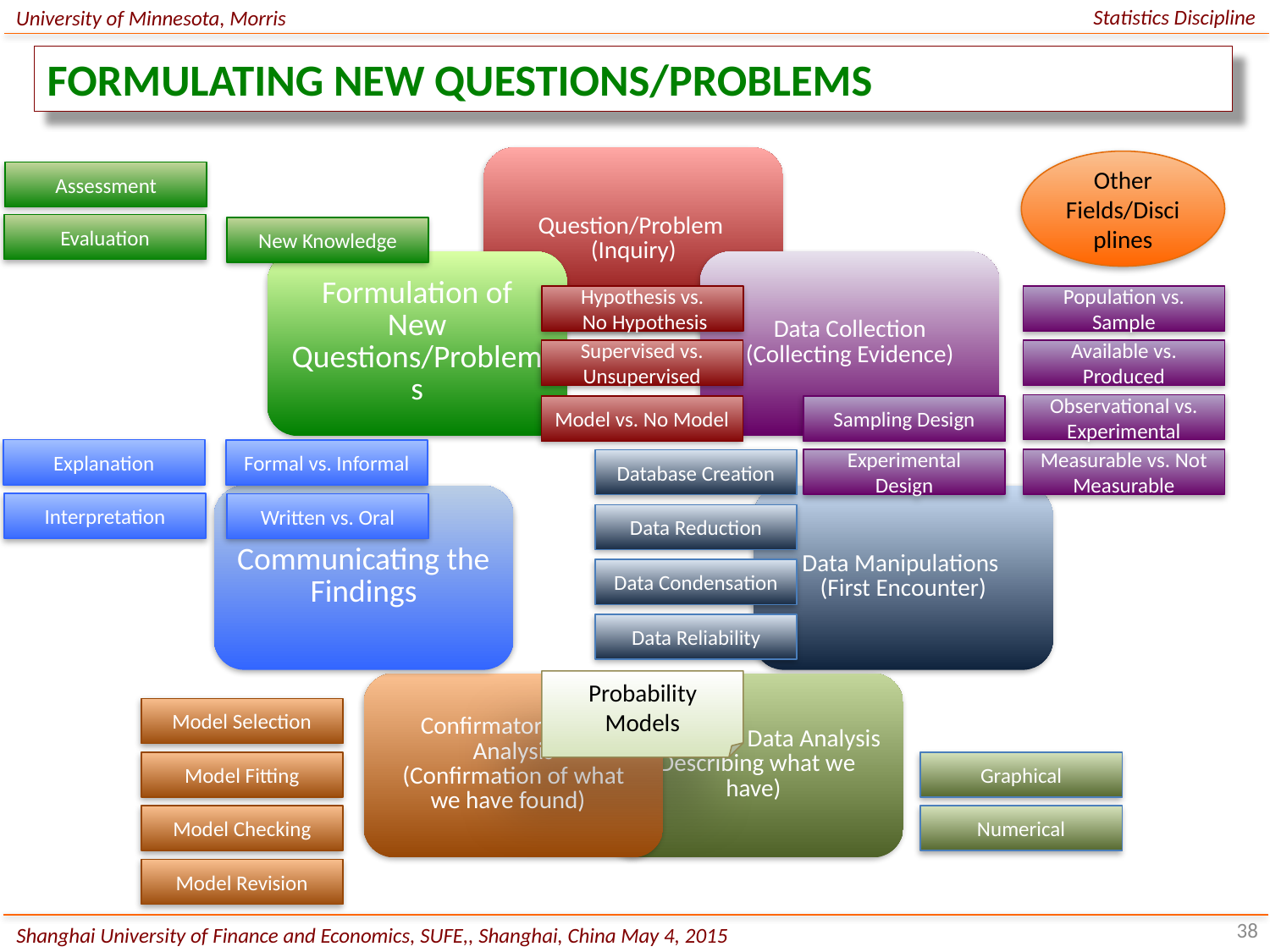

Statistics Discipline
University of Minnesota, Morris
FORMULATING NEW QUESTIONS/PROBLEMS
Question/Problem
(Inquiry)
Data Collection
(Collecting Evidence)
Data Manipulations
(First Encounter)
Exploratory Data Analysis
(Describing what we have)
Communicating the Findings
Formulation of New Questions/Problems
Other Fields/Disciplines
Assessment
Evaluation
New Knowledge
Hypothesis vs.
 No Hypothesis
Population vs. Sample
Supervised vs. Unsupervised
Available vs. Produced
Observational vs. Experimental
Model vs. No Model
Sampling Design
Explanation
Formal vs. Informal
Experimental Design
Measurable vs. Not Measurable
Database Creation
Interpretation
Written vs. Oral
Data Reduction
Data Condensation
Data Reliability
Probability Models
Model Selection
Model Fitting
Graphical
Model Checking
Numerical
Model Revision
38
Shanghai University of Finance and Economics, SUFE,, Shanghai, China May 4, 2015